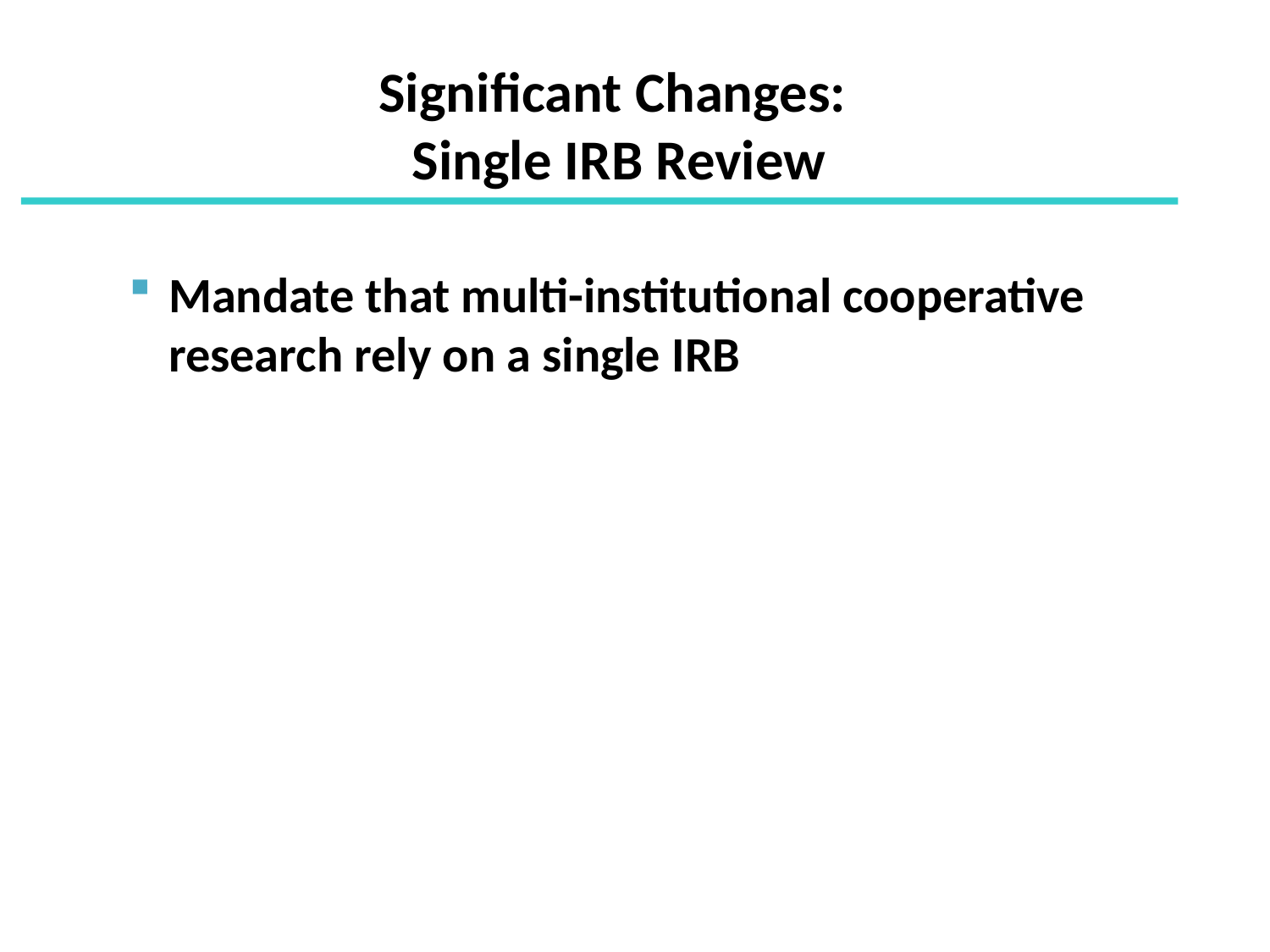

Significant Changes:
Single IRB Review

Mandate that multi-institutional cooperative research rely on a single IRB